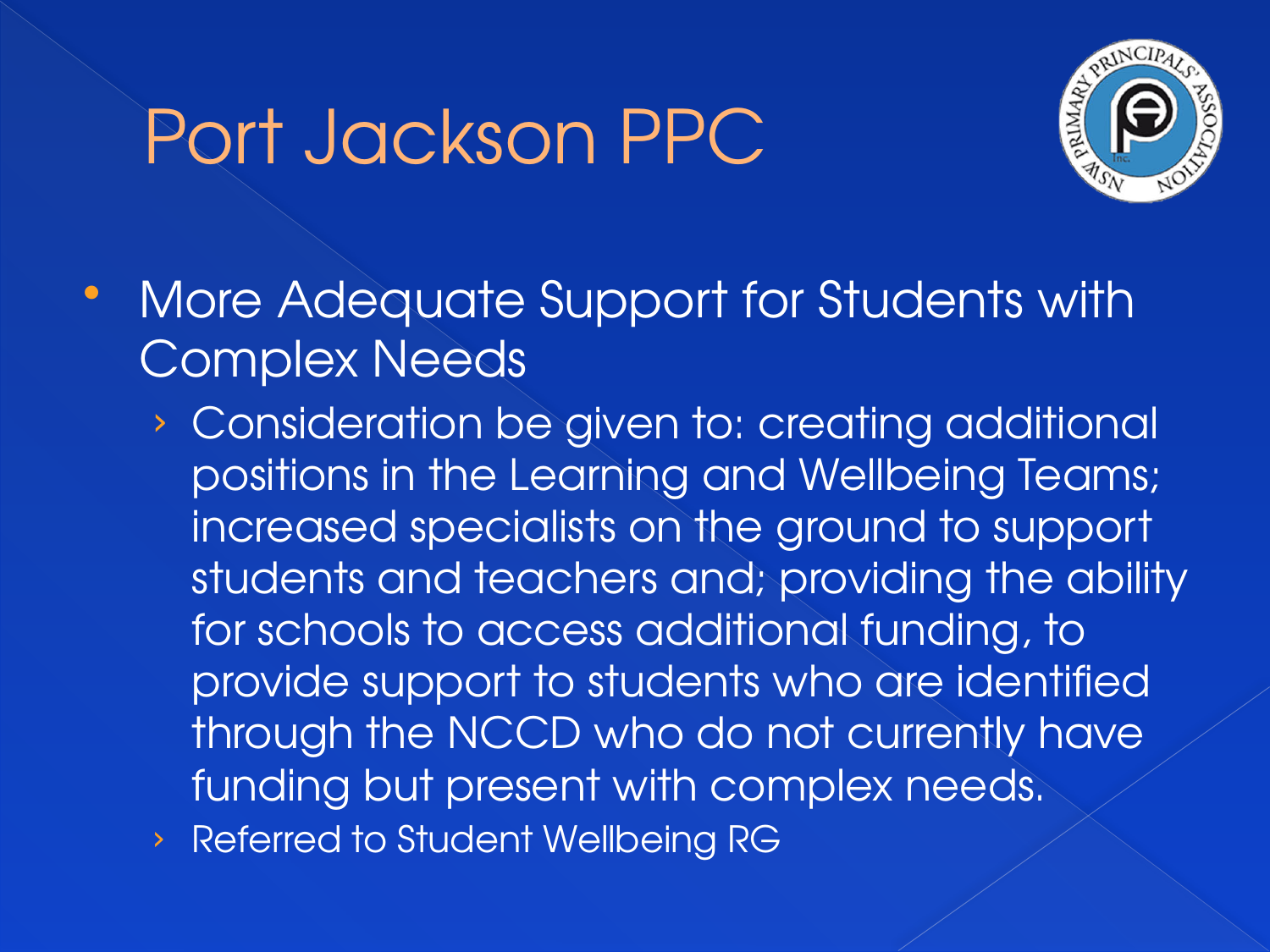

# Port Jackson PPC
More Adequate Support for Students with Complex Needs
Consideration be given to: creating additional positions in the Learning and Wellbeing Teams; increased specialists on the ground to support students and teachers and; providing the ability for schools to access additional funding, to provide support to students who are identified through the NCCD who do not currently have funding but present with complex needs.
Referred to Student Wellbeing RG